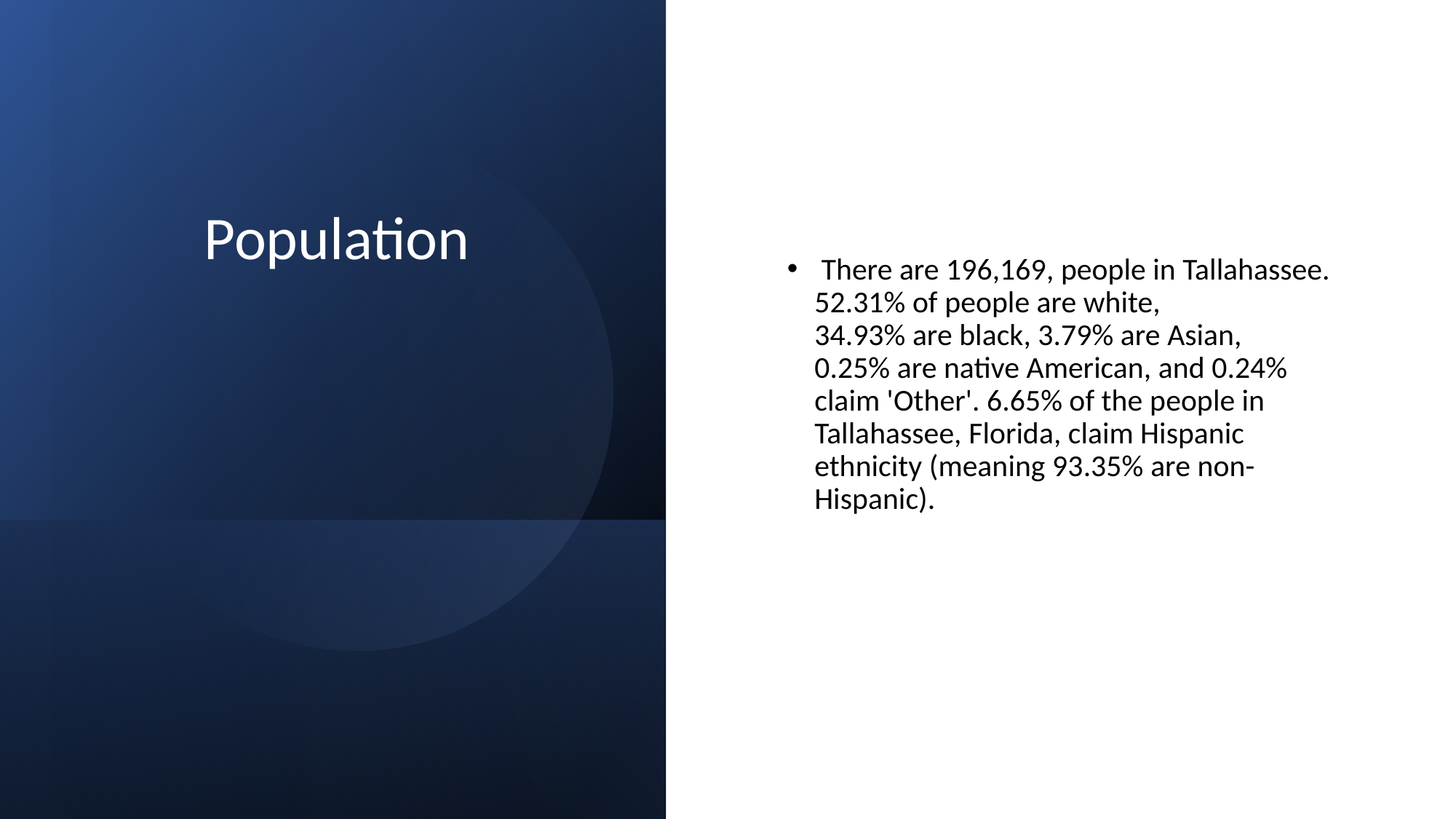

# Population

 There are 196,169, people in Tallahassee. 52.31% of people are white, 34.93% are black, 3.79% are Asian, 0.25% are native American, and 0.24% claim 'Other'. 6.65% of the people in Tallahassee, Florida, claim Hispanic ethnicity (meaning 93.35% are non-Hispanic).